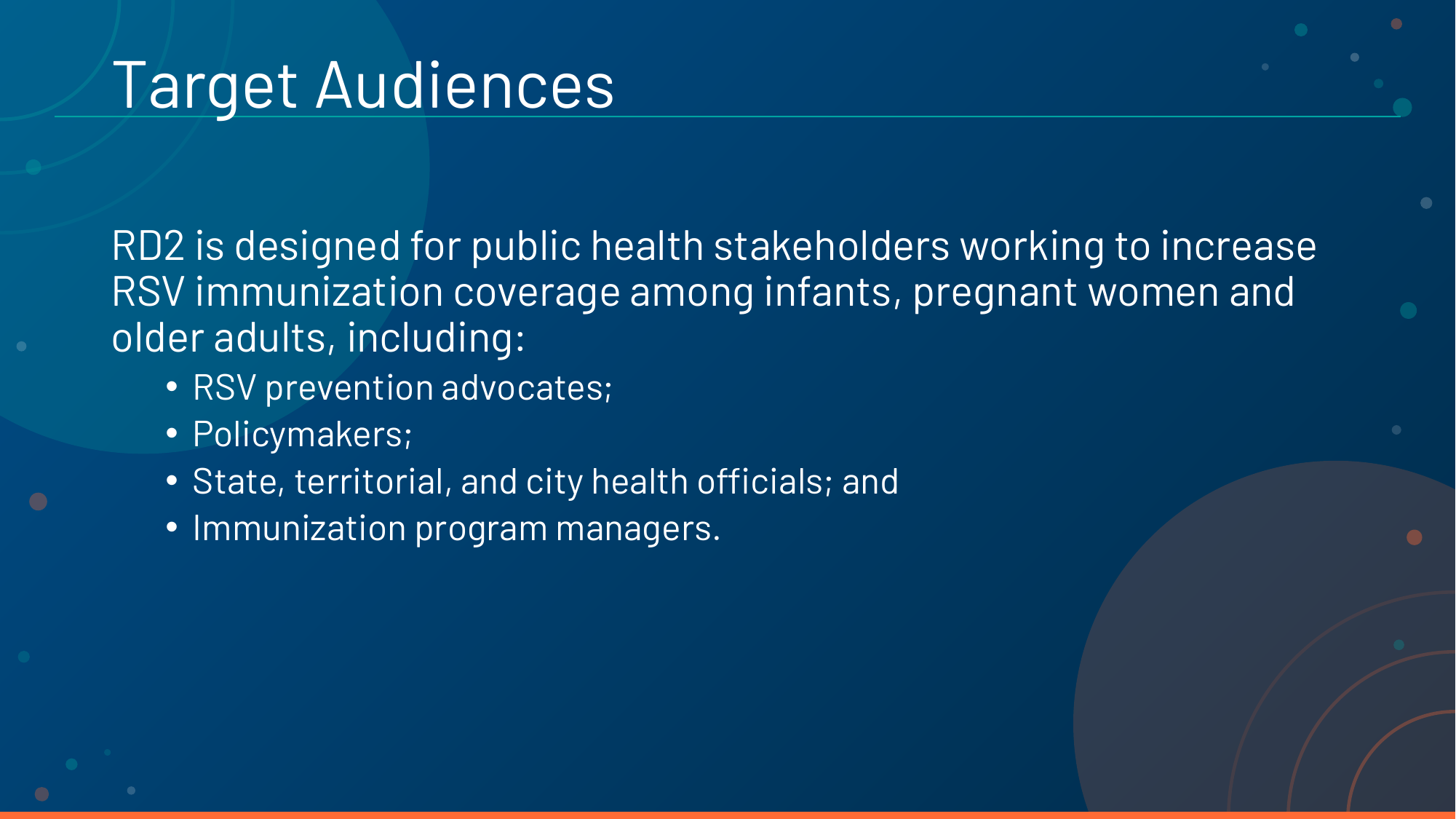

# Target Audiences

RD2 is designed for public health stakeholders working to increase RSV immunization coverage among infants, pregnant women and older adults, including:
RSV prevention advocates;
Policymakers;
State, territorial, and city health officials; and
Immunization program managers.